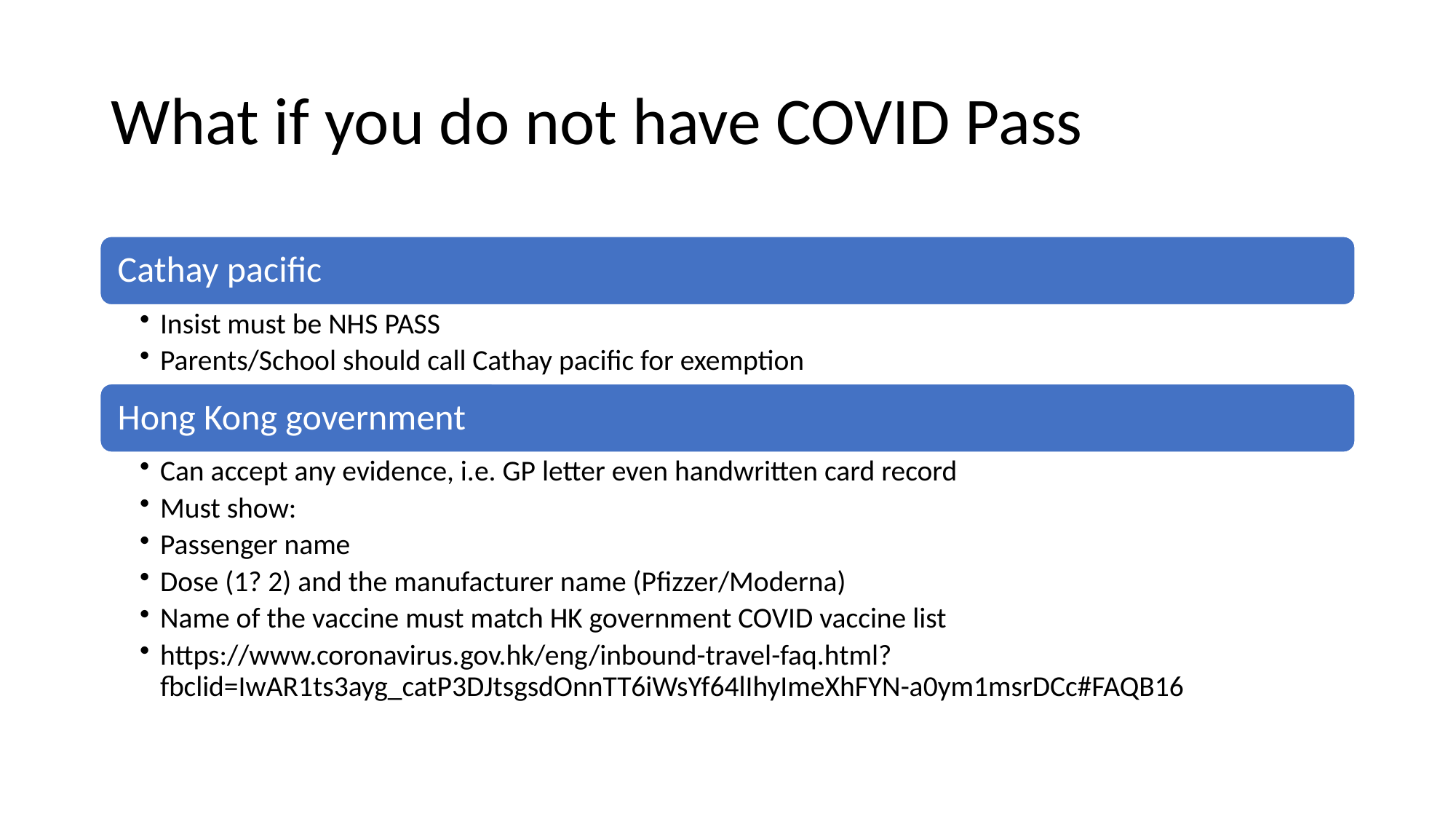

# What if you do not have COVID Pass
Cathay pacific
Insist must be NHS PASS
Parents/School should call Cathay pacific for exemption
Hong Kong government
Can accept any evidence, i.e. GP letter even handwritten card record
Must show:
Passenger name
Dose (1? 2) and the manufacturer name (Pfizzer/Moderna)
Name of the vaccine must match HK government COVID vaccine list
https://www.coronavirus.gov.hk/eng/inbound-travel-faq.html?fbclid=IwAR1ts3ayg_catP3DJtsgsdOnnTT6iWsYf64lIhyImeXhFYN-a0ym1msrDCc#FAQB16